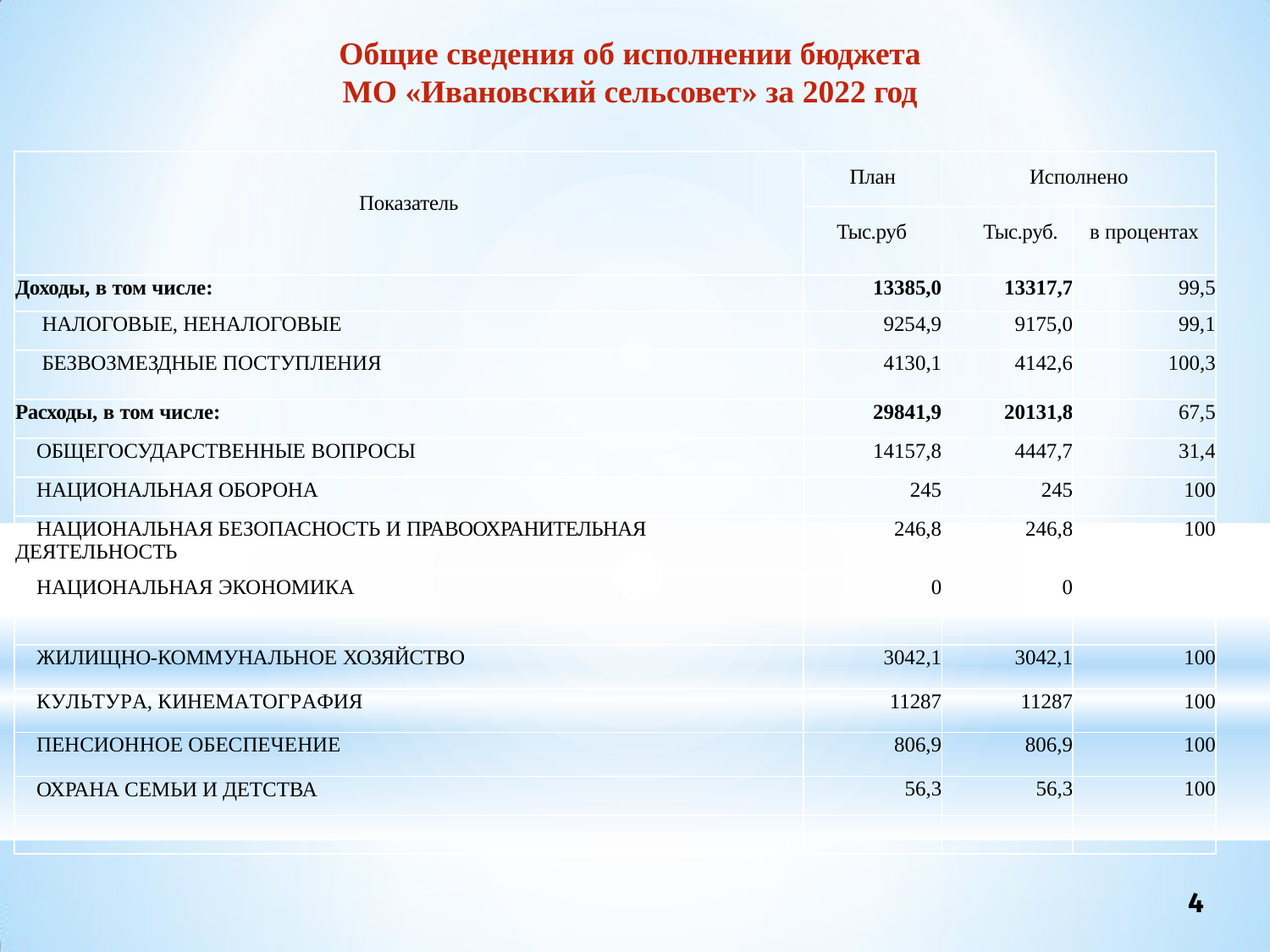

Общие сведения об исполнении бюджета
МО «Ивановский сельсовет» за 2022 год
| Показатель | План | Исполнено |  |
| --- | --- | --- | --- |
|  | Тыс.руб | Тыс.руб. | в процентах |
| Доходы, в том числе: | 13385,0 | 13317,7 | 99,5 |
| НАЛОГОВЫЕ, НЕНАЛОГОВЫЕ | 9254,9 | 9175,0 | 99,1 |
| БЕЗВОЗМЕЗДНЫЕ ПОСТУПЛЕНИЯ | 4130,1 | 4142,6 | 100,3 |
| Расходы, в том числе: | 29841,9 | 20131,8 | 67,5 |
| ОБЩЕГОСУДАРСТВЕННЫЕ ВОПРОСЫ | 14157,8 | 4447,7 | 31,4 |
| НАЦИОНАЛЬНАЯ ОБОРОНА | 245 | 245 | 100 |
| НАЦИОНАЛЬНАЯ БЕЗОПАСНОСТЬ И ПРАВООХРАНИТЕЛЬНАЯ ДЕЯТЕЛЬНОСТЬ | 246,8 | 246,8 | 100 |
| НАЦИОНАЛЬНАЯ ЭКОНОМИКА | 0 | 0 |  |
| ЖИЛИЩНО-КОММУНАЛЬНОЕ ХОЗЯЙСТВО | 3042,1 | 3042,1 | 100 |
| КУЛЬТУРА, КИНЕМАТОГРАФИЯ | 11287 | 11287 | 100 |
| ПЕНСИОННОЕ ОБЕСПЕЧЕНИЕ | 806,9 | 806,9 | 100 |
| ОХРАНА СЕМЬИ И ДЕТСТВА | 56,3 | 56,3 | 100 |
|  |  |  |  |
4